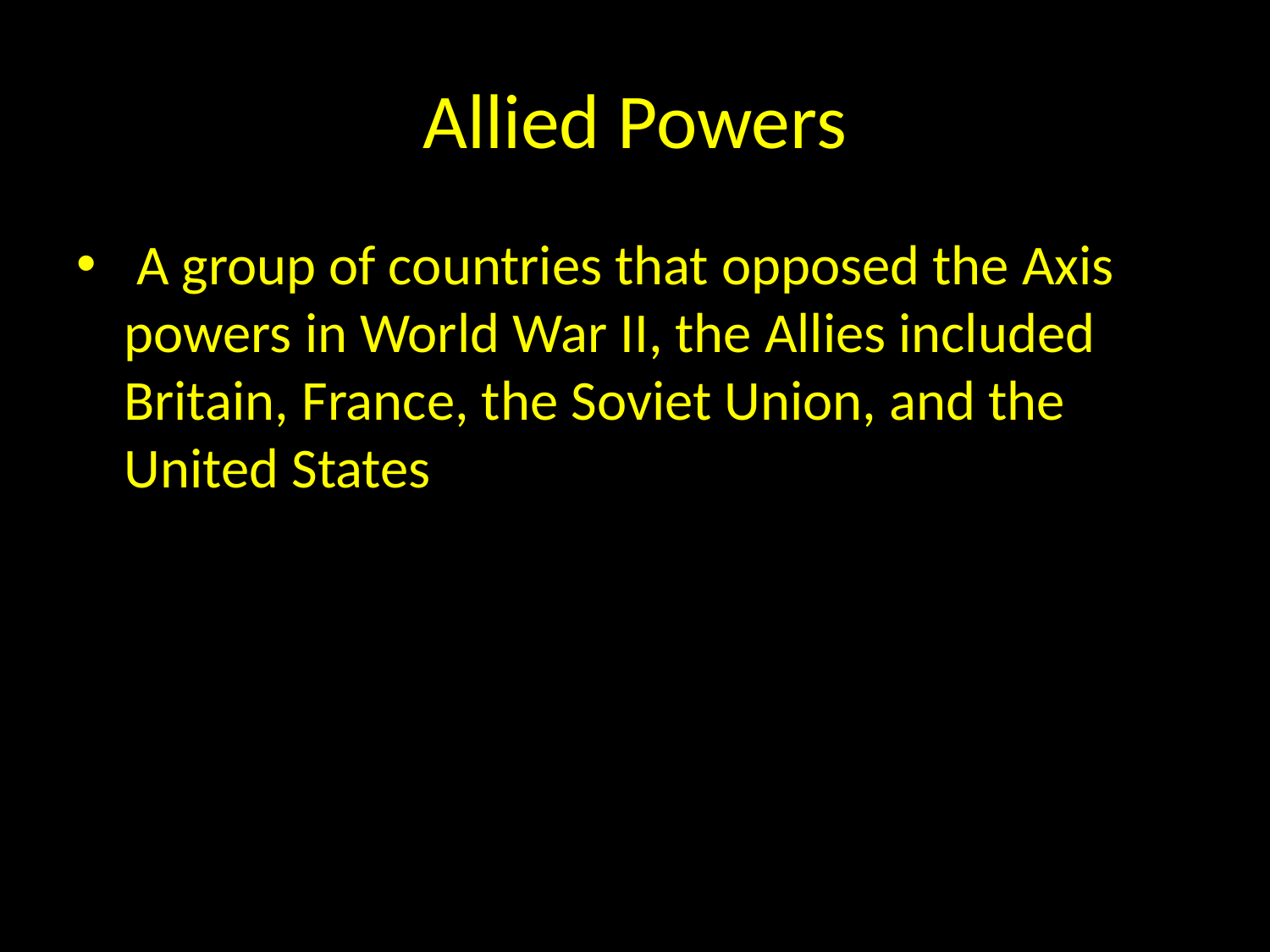

# Allied Powers
 A group of countries that opposed the Axis powers in World War II, the Allies included Britain, France, the Soviet Union, and the United States